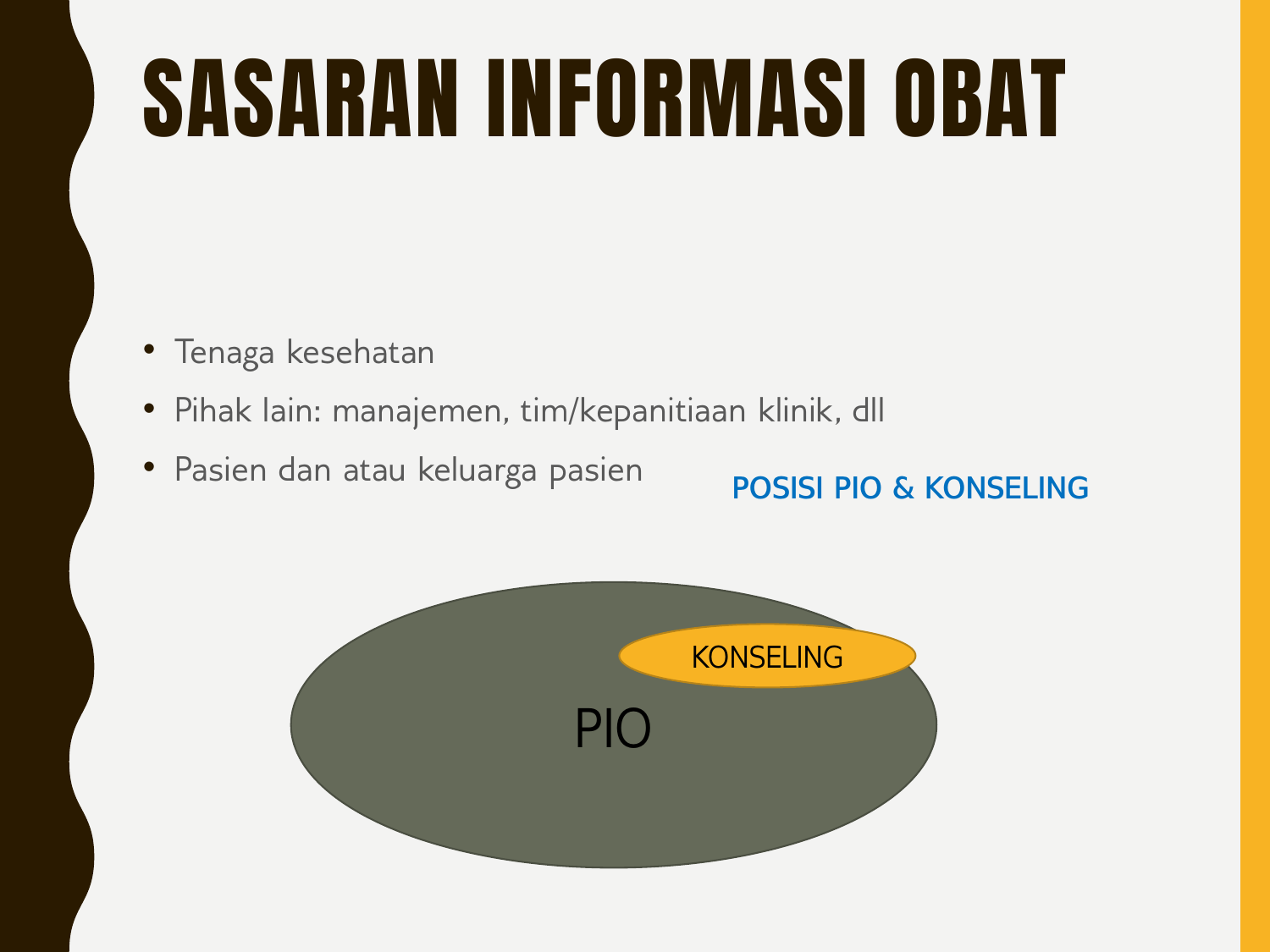

# Sasaran Informasi Obat
Tenaga kesehatan
Pihak lain: manajemen, tim/kepanitiaan klinik, dll
Pasien dan atau keluarga pasien
POSISI PIO & KONSELING
PIO
KONSELING